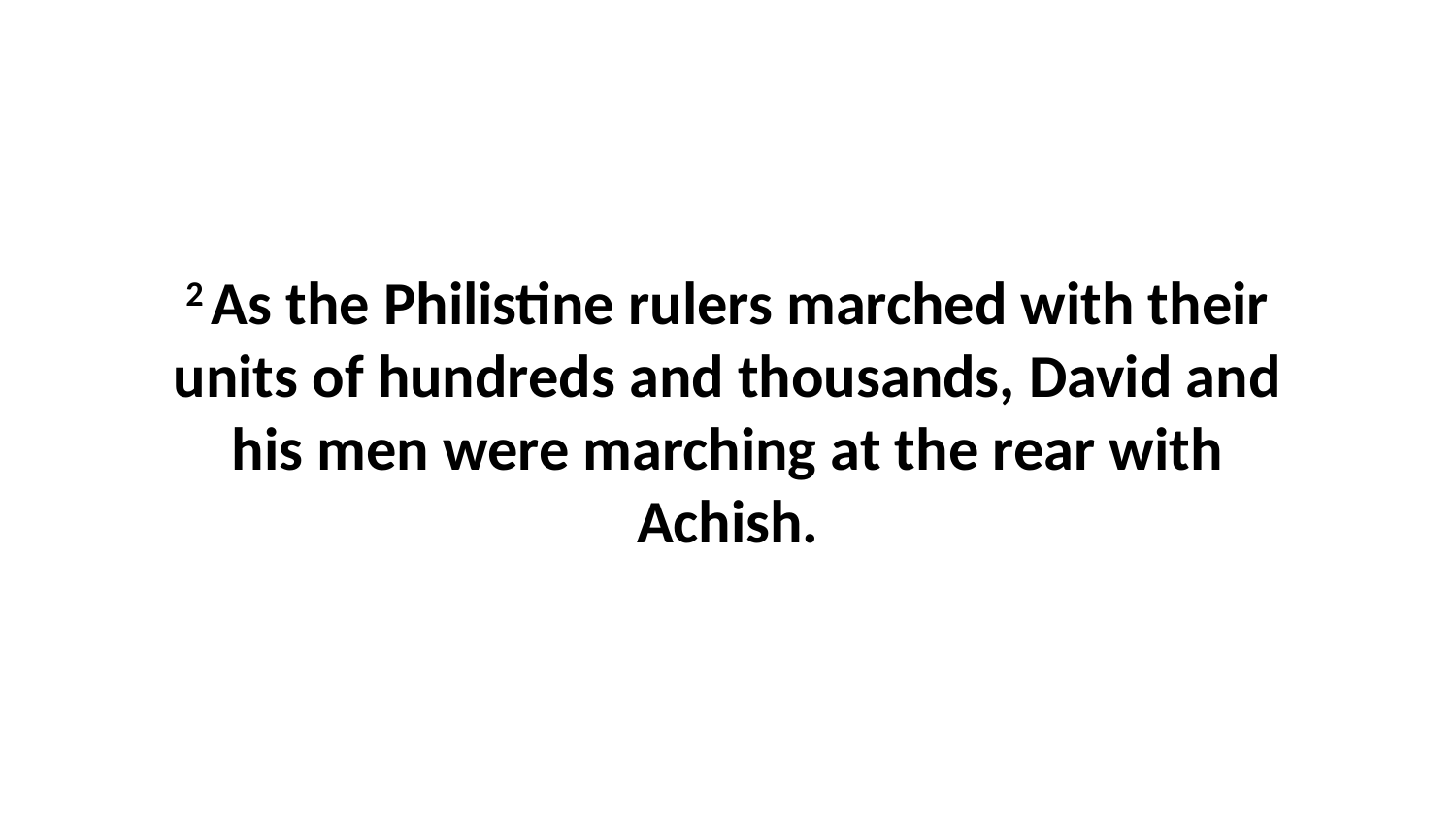

2 As the Philistine rulers marched with their units of hundreds and thousands, David and his men were marching at the rear with Achish.